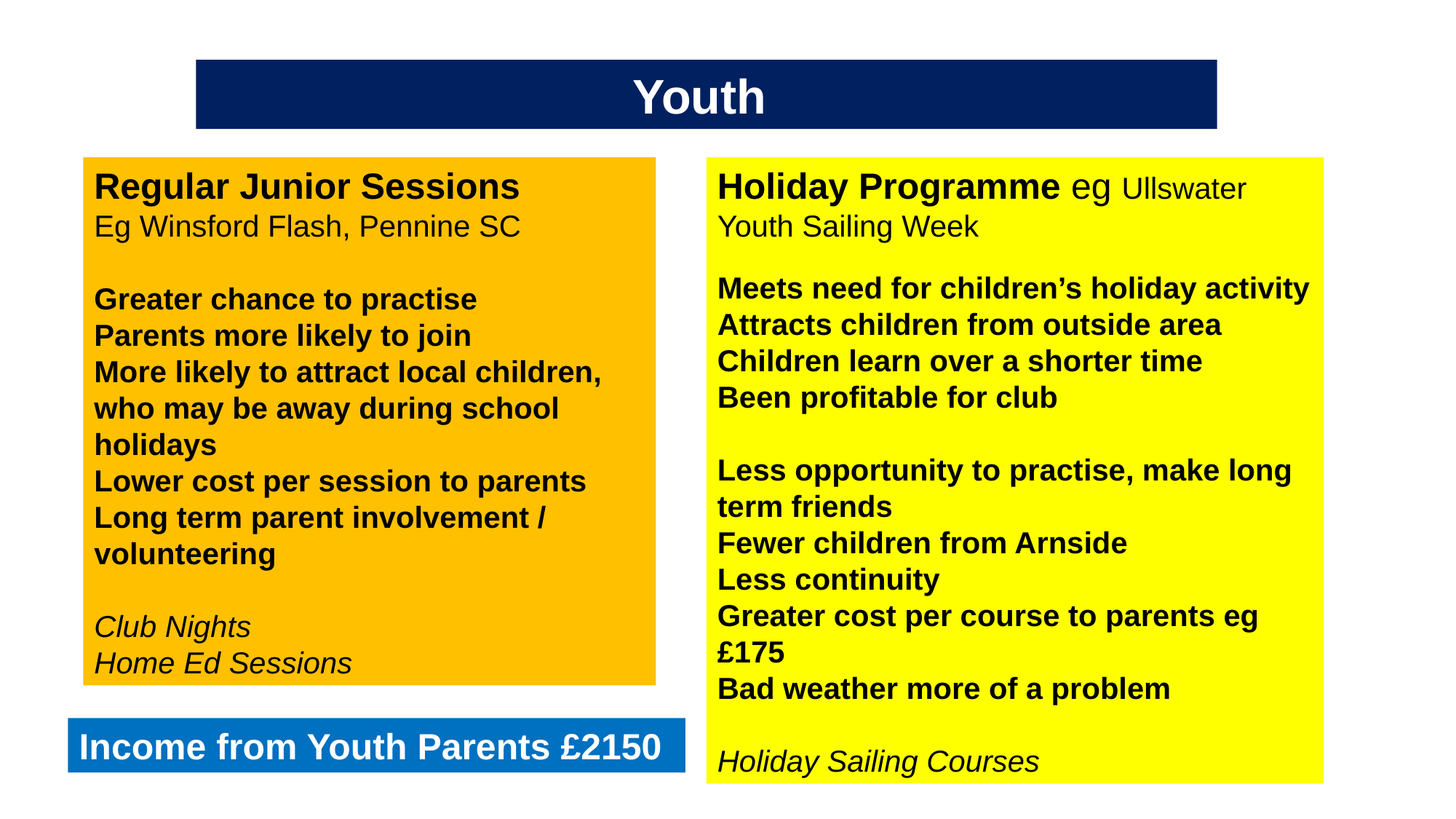

Youth
Regular Junior Sessions
Eg Winsford Flash, Pennine SC

Greater chance to practise
Parents more likely to join
More likely to attract local children, who may be away during school holidays
Lower cost per session to parents
Long term parent involvement / volunteering

Club Nights
Home Ed Sessions
Holiday Programme eg Ullswater Youth Sailing Week

Meets need for children’s holiday activity
Attracts children from outside area
Children learn over a shorter time
Been profitable for club

Less opportunity to practise, make long term friends
Fewer children from Arnside
Less continuity
Greater cost per course to parents eg £175
Bad weather more of a problem

Holiday Sailing Courses
Income from Youth Parents £2150